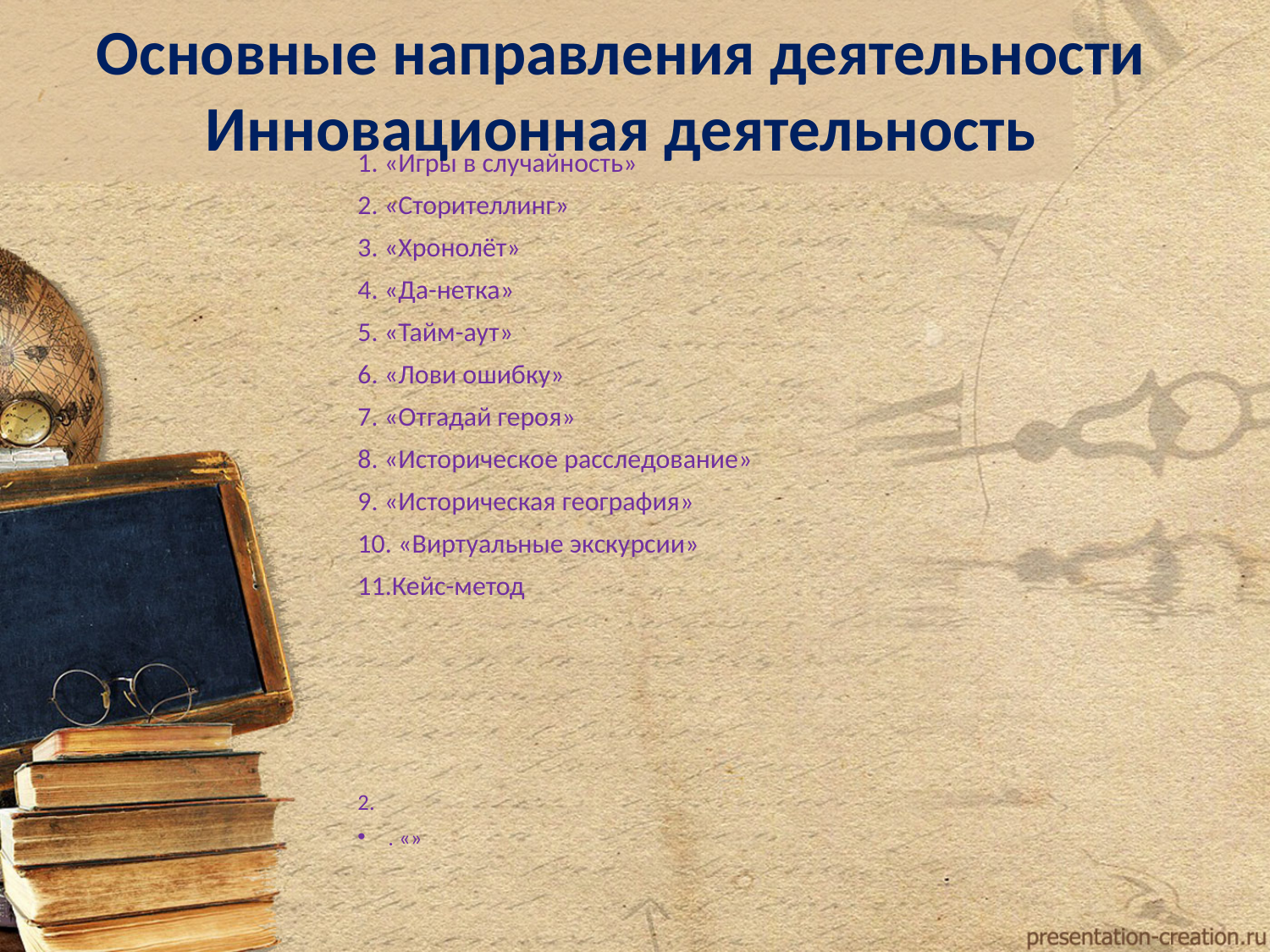

# Основные направления деятельности Инновационная деятельность

1. «Игры в случайность»
2. «Сторителлинг»
3. «Хронолёт»
4. «Да-нетка»
5. «Тайм-аут»
6. «Лови ошибку»
7. «Отгадай героя»
8. «Историческое расследование»
9. «Историческая география»
10. «Виртуальные экскурсии»
11.Кейс-метод

2.
. «»